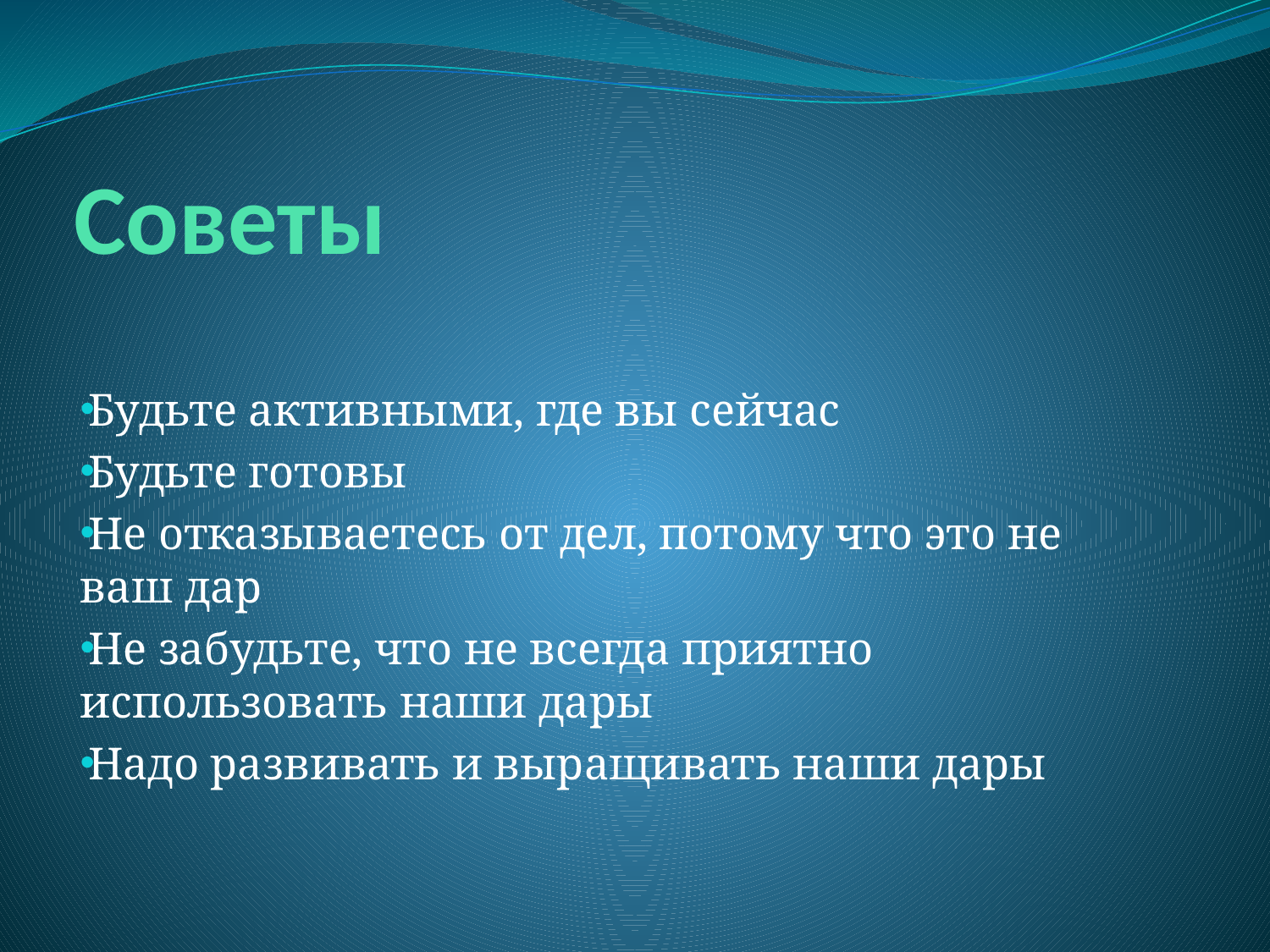

# Советы
Будьте активными, где вы сейчас
Будьте готовы
Не отказываетесь от дел, потому что это не ваш дар
Не забудьте, что не всегда приятно использовать наши дары
Надо развивать и выращивать наши дары